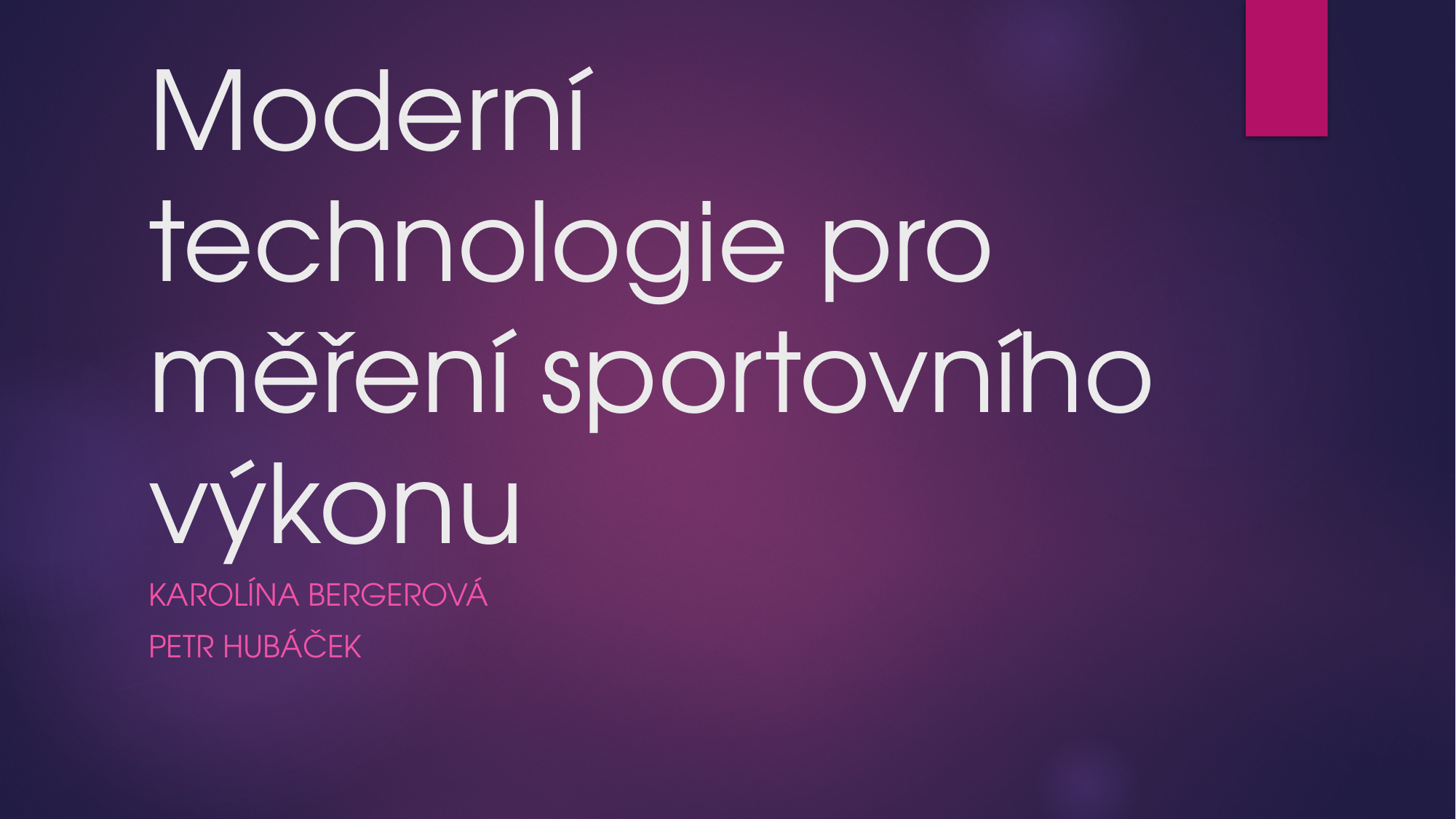

# Moderní technologie pro měření sportovního výkonu
Karolína bergerová
Petr hubáček